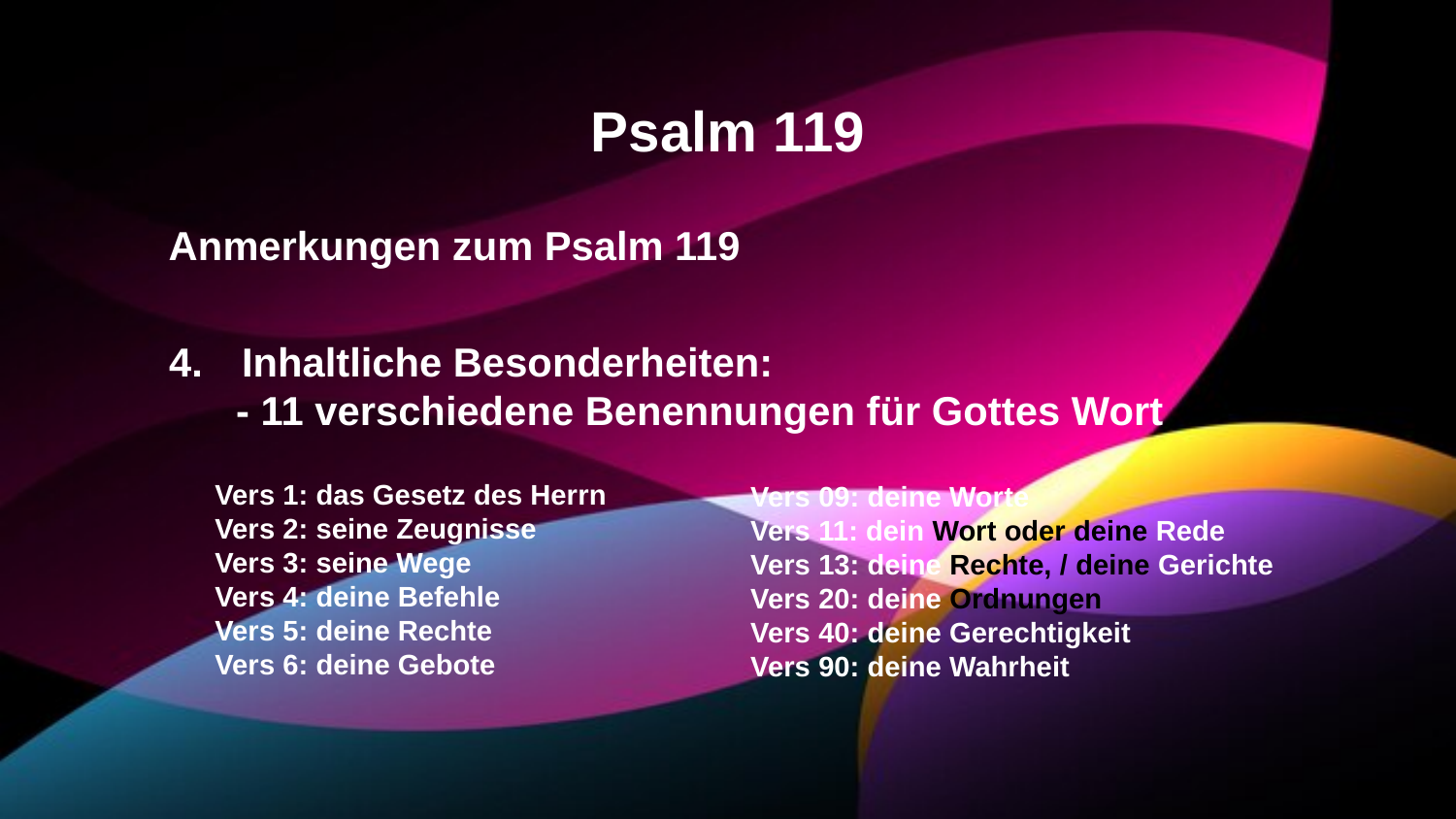

Psalm 119

Anmerkungen zum Psalm 119
Inhaltliche Besonderheiten:
      - 11 verschiedene Benennungen für Gottes Wort
Vers 1: das Gesetz des Herrn
Vers 2: seine Zeugnisse
Vers 3: seine Wege
Vers 4: deine Befehle
Vers 5: deine Rechte
Vers 6: deine Gebote
Vers 09: deine Worte
Vers 11: dein Wort oder deine Rede
Vers 13: deine Rechte, / deine Gerichte
Vers 20: deine Ordnungen
Vers 40: deine Gerechtigkeit
Vers 90: deine Wahrheit